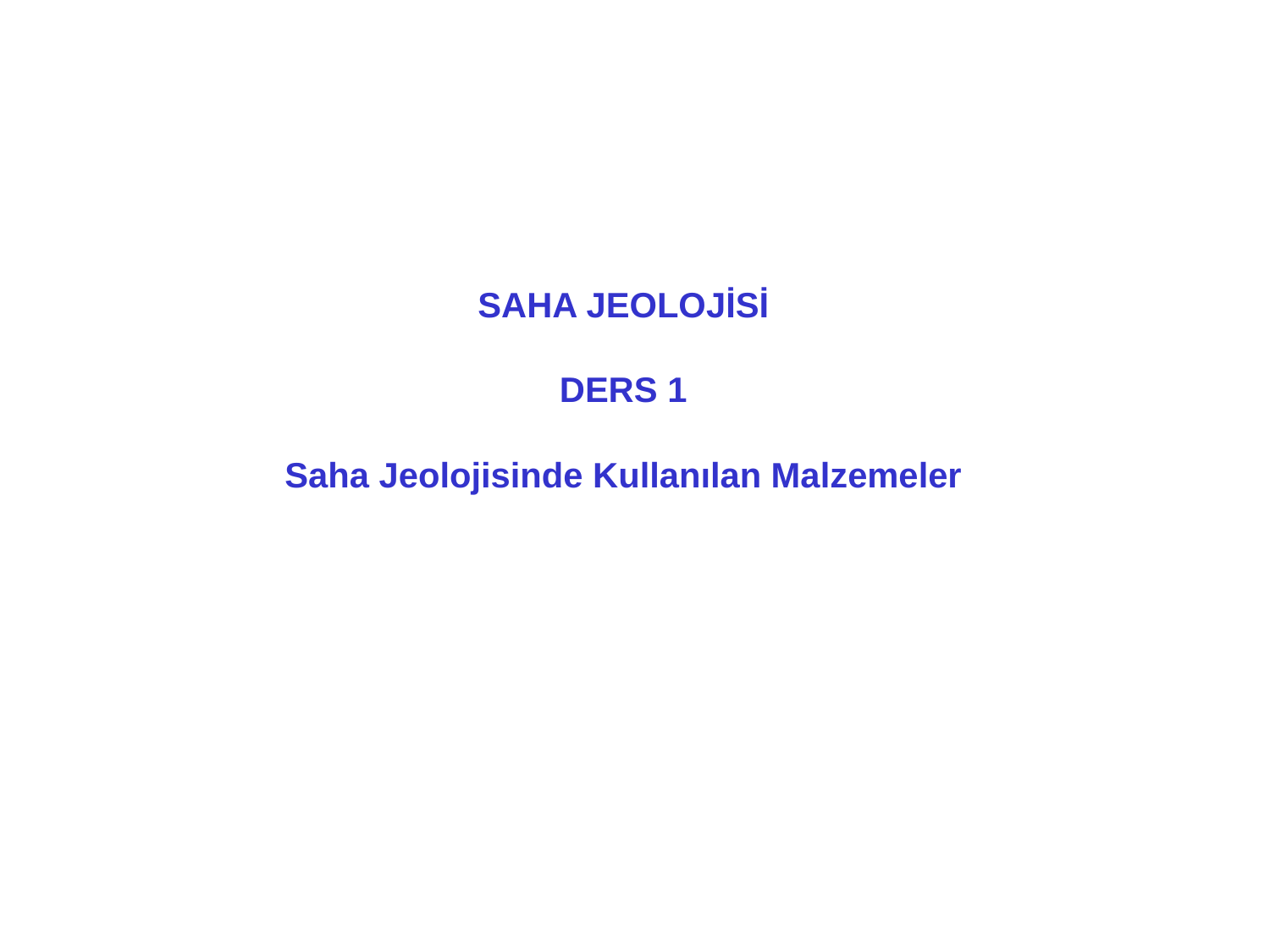

SAHA JEOLOJİSİ

DERS 1

Saha Jeolojisinde Kullanılan Malzemeler